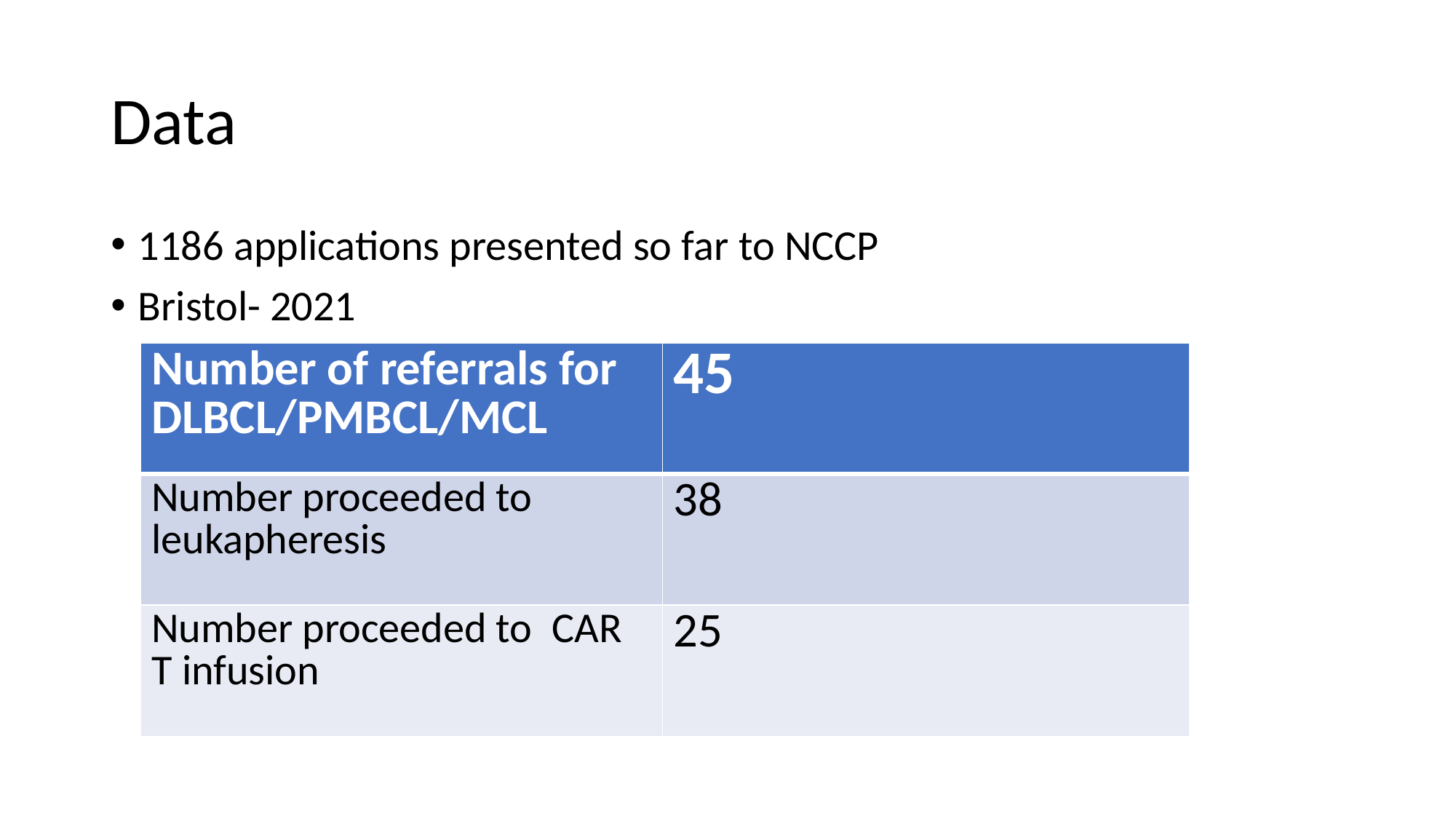

# Data
1186 applications presented so far to NCCP
Bristol- 2021
| Number of referrals for DLBCL/PMBCL/MCL | 45 |
| --- | --- |
| Number proceeded to leukapheresis | 38 |
| Number proceeded to  CAR T infusion | 25 |